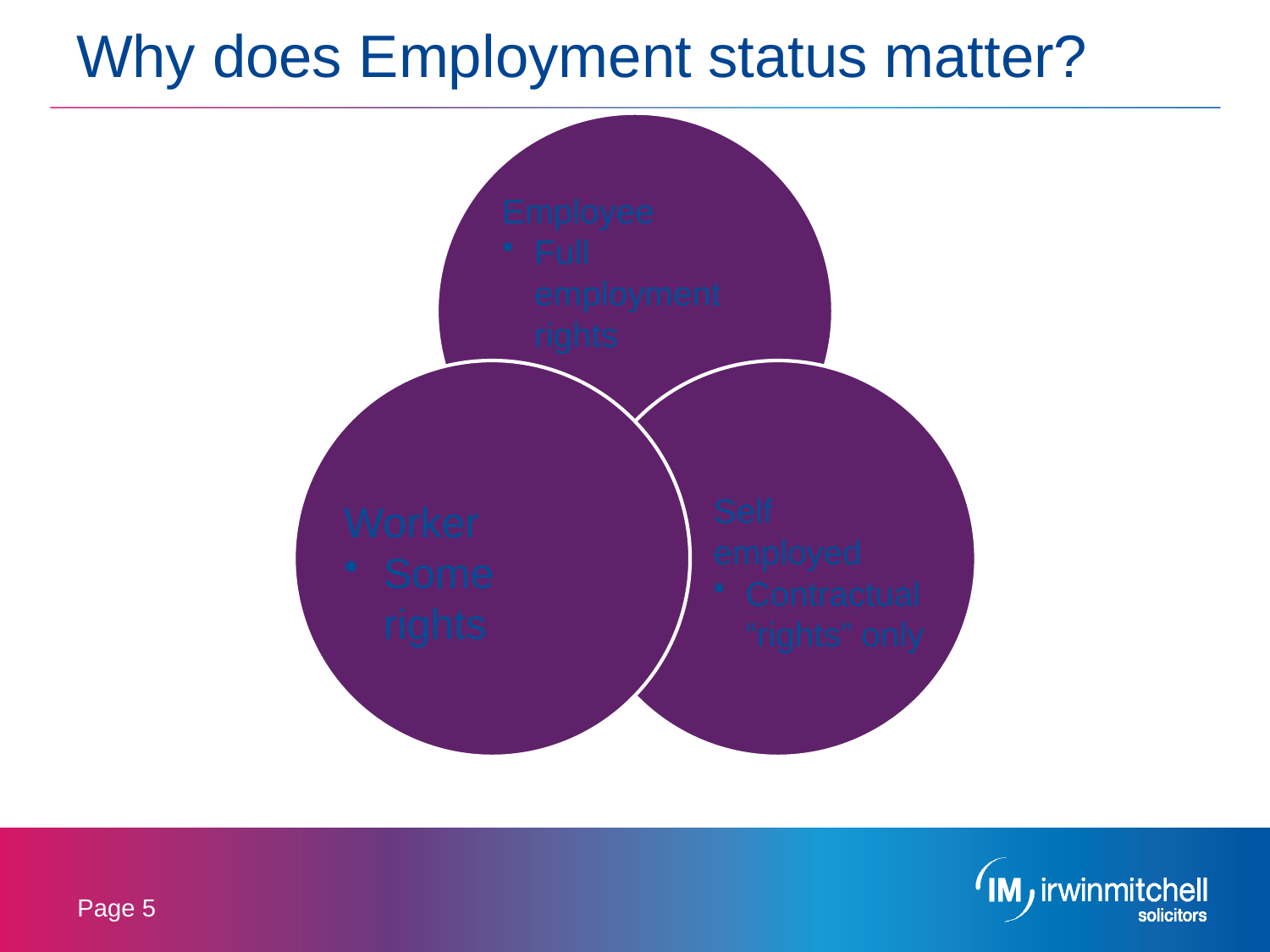

# Why does Employment status matter?
Employee
Self employed
Worker
Full employment rights
Some rights
Contractual “rights” only